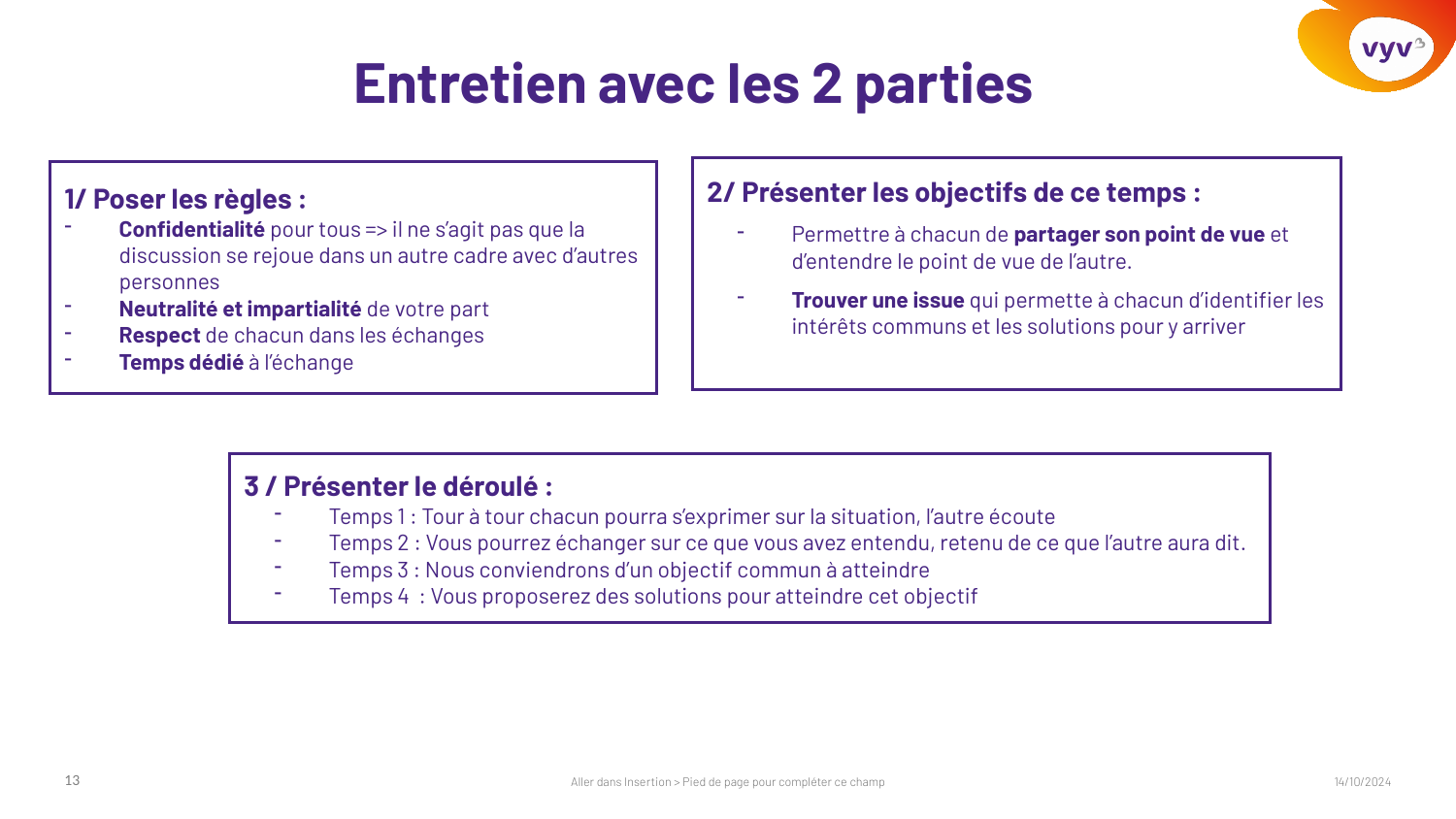

# Entretien avec les 2 parties
2/ Présenter les objectifs de ce temps :
Permettre à chacun de partager son point de vue et d’entendre le point de vue de l’autre.
Trouver une issue qui permette à chacun d’identifier les intérêts communs et les solutions pour y arriver

1/ Poser les règles :
Confidentialité pour tous => il ne s’agit pas que la discussion se rejoue dans un autre cadre avec d’autres personnes
Neutralité et impartialité de votre part
Respect de chacun dans les échanges
Temps dédié à l’échange
3 / Présenter le déroulé :
Temps 1 : Tour à tour chacun pourra s’exprimer sur la situation, l’autre écoute
Temps 2 : Vous pourrez échanger sur ce que vous avez entendu, retenu de ce que l’autre aura dit.
Temps 3 : Nous conviendrons d’un objectif commun à atteindre
Temps 4  : Vous proposerez des solutions pour atteindre cet objectif
13
Aller dans Insertion > Pied de page pour compléter ce champ
14/10/2024